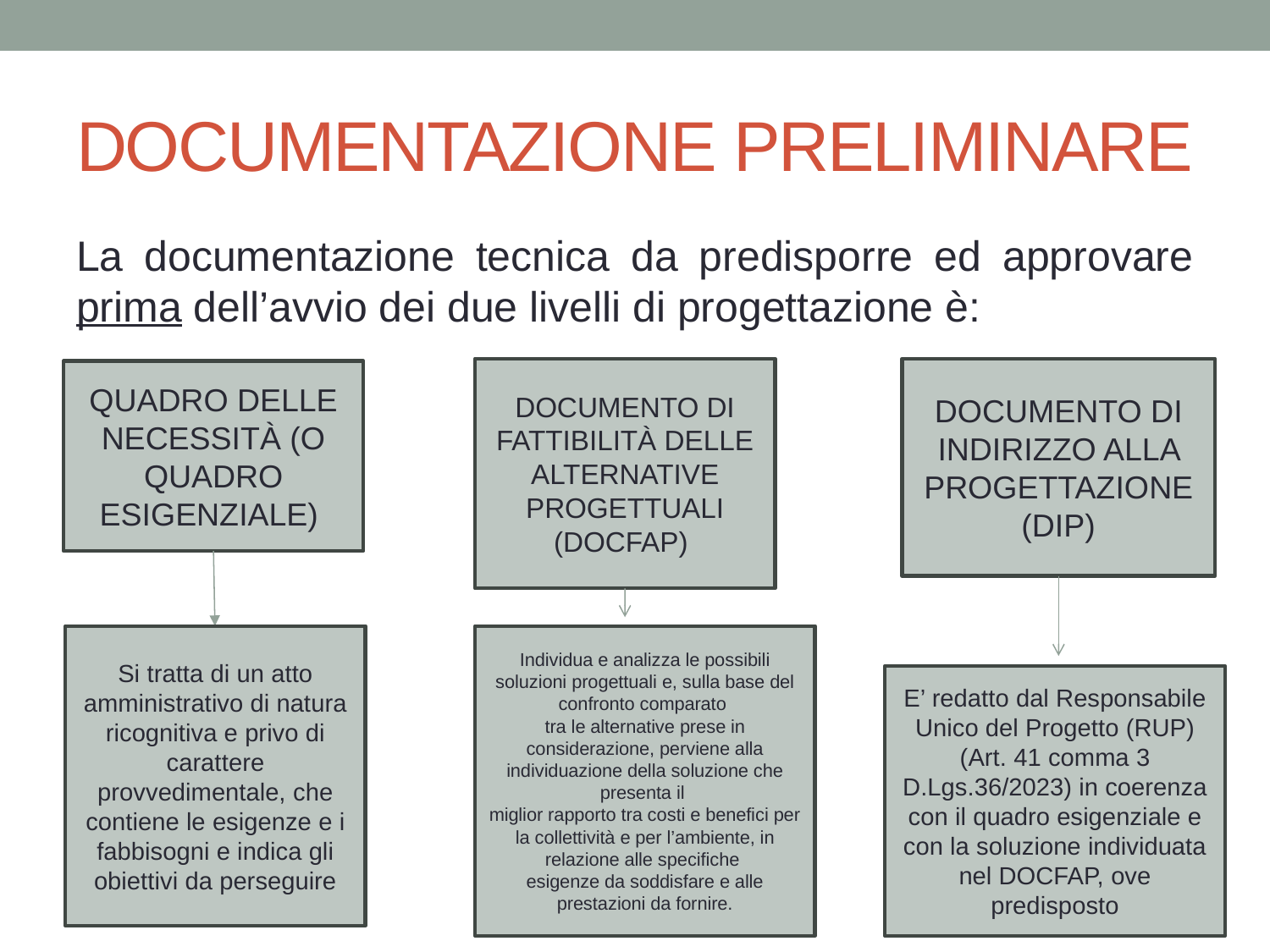

# DOCUMENTAZIONE PRELIMINARE
La documentazione tecnica da predisporre ed approvare prima dell’avvio dei due livelli di progettazione è:
DOCUMENTO DI FATTIBILITÀ DELLE ALTERNATIVE PROGETTUALI (DOCFAP)
DOCUMENTO DI INDIRIZZO ALLA PROGETTAZIONE (DIP)
QUADRO DELLE NECESSITÀ (O QUADRO ESIGENZIALE)
Si tratta di un atto amministrativo di natura ricognitiva e privo di carattere provvedimentale, che contiene le esigenze e i fabbisogni e indica gli obiettivi da perseguire
Individua e analizza le possibili soluzioni progettuali e, sulla base del confronto comparato
tra le alternative prese in considerazione, perviene alla individuazione della soluzione che presenta il
miglior rapporto tra costi e benefici per la collettività e per l’ambiente, in relazione alle specifiche
esigenze da soddisfare e alle prestazioni da fornire.
E’ redatto dal Responsabile Unico del Progetto (RUP) (Art. 41 comma 3 D.Lgs.36/2023) in coerenza con il quadro esigenziale e con la soluzione individuata nel DOCFAP, ove predisposto